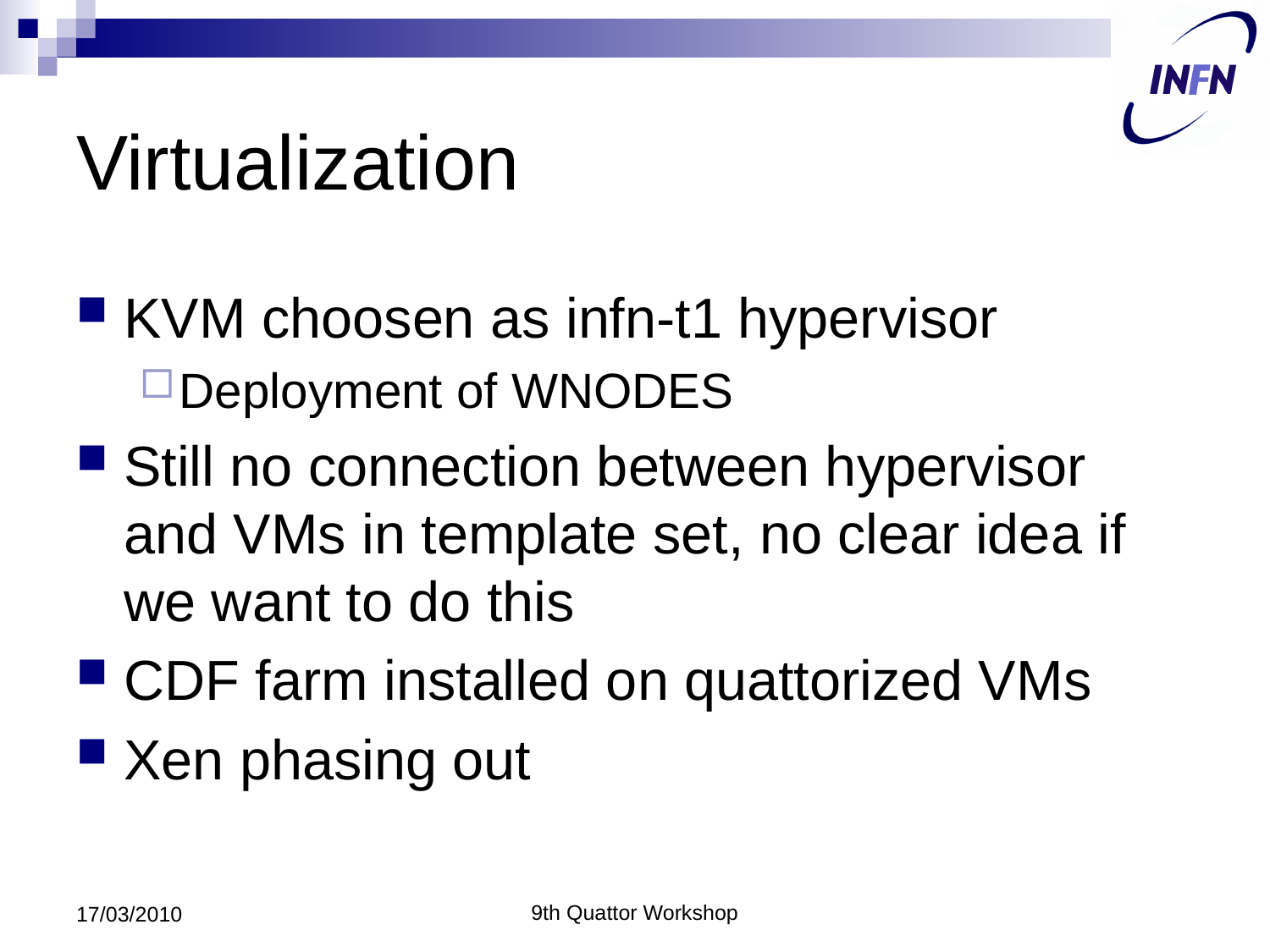

# Virtualization
KVM choosen as infn-t1 hypervisor
Deployment of WNODES
Still no connection between hypervisor and VMs in template set, no clear idea if we want to do this
CDF farm installed on quattorized VMs
Xen phasing out
17/03/2010
9th Quattor Workshop